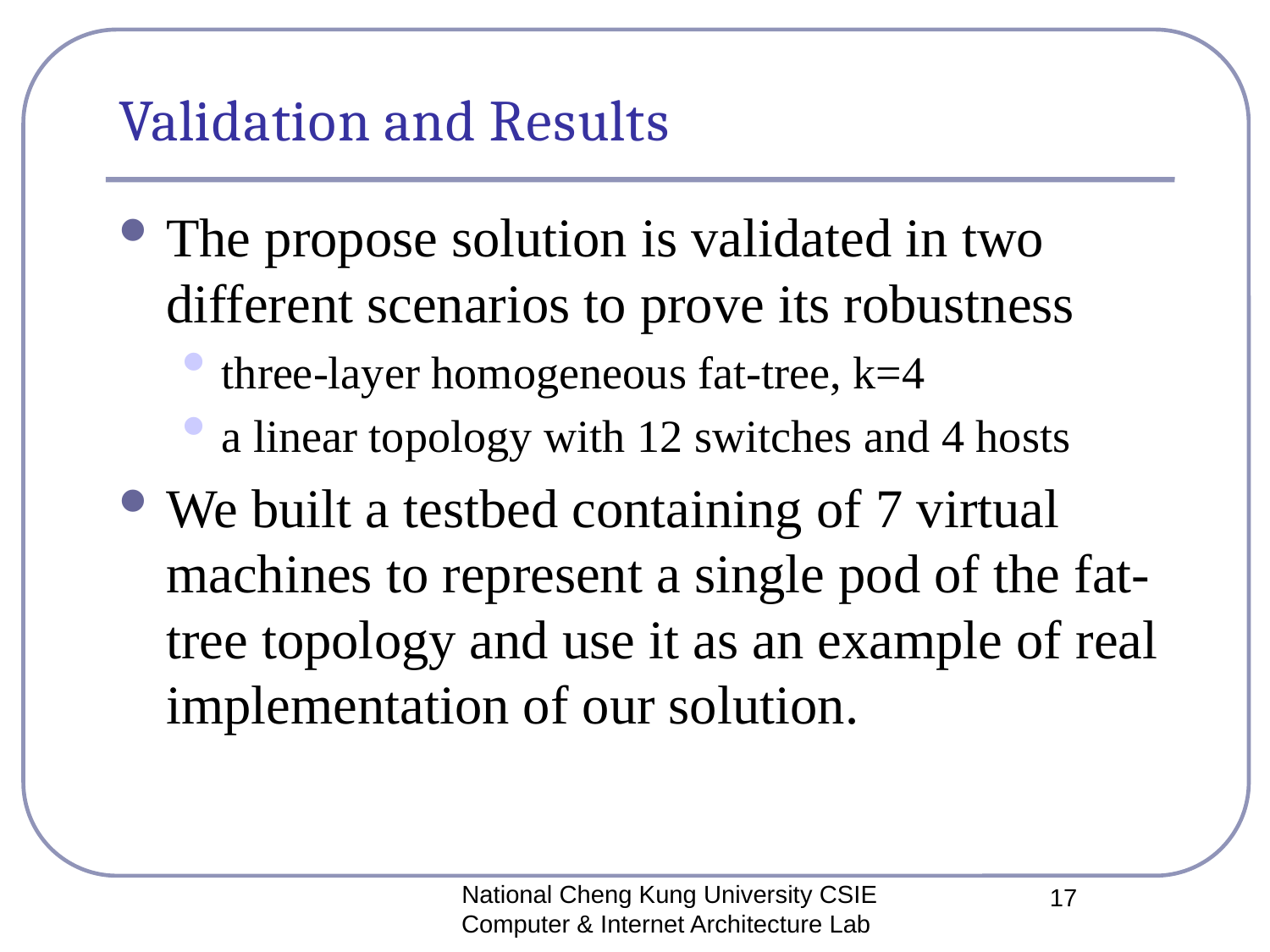

# Validation and Results
The propose solution is validated in two different scenarios to prove its robustness
three-layer homogeneous fat-tree, k=4
a linear topology with 12 switches and 4 hosts
We built a testbed containing of 7 virtual machines to represent a single pod of the fat-tree topology and use it as an example of real implementation of our solution.
National Cheng Kung University CSIE Computer & Internet Architecture Lab
17